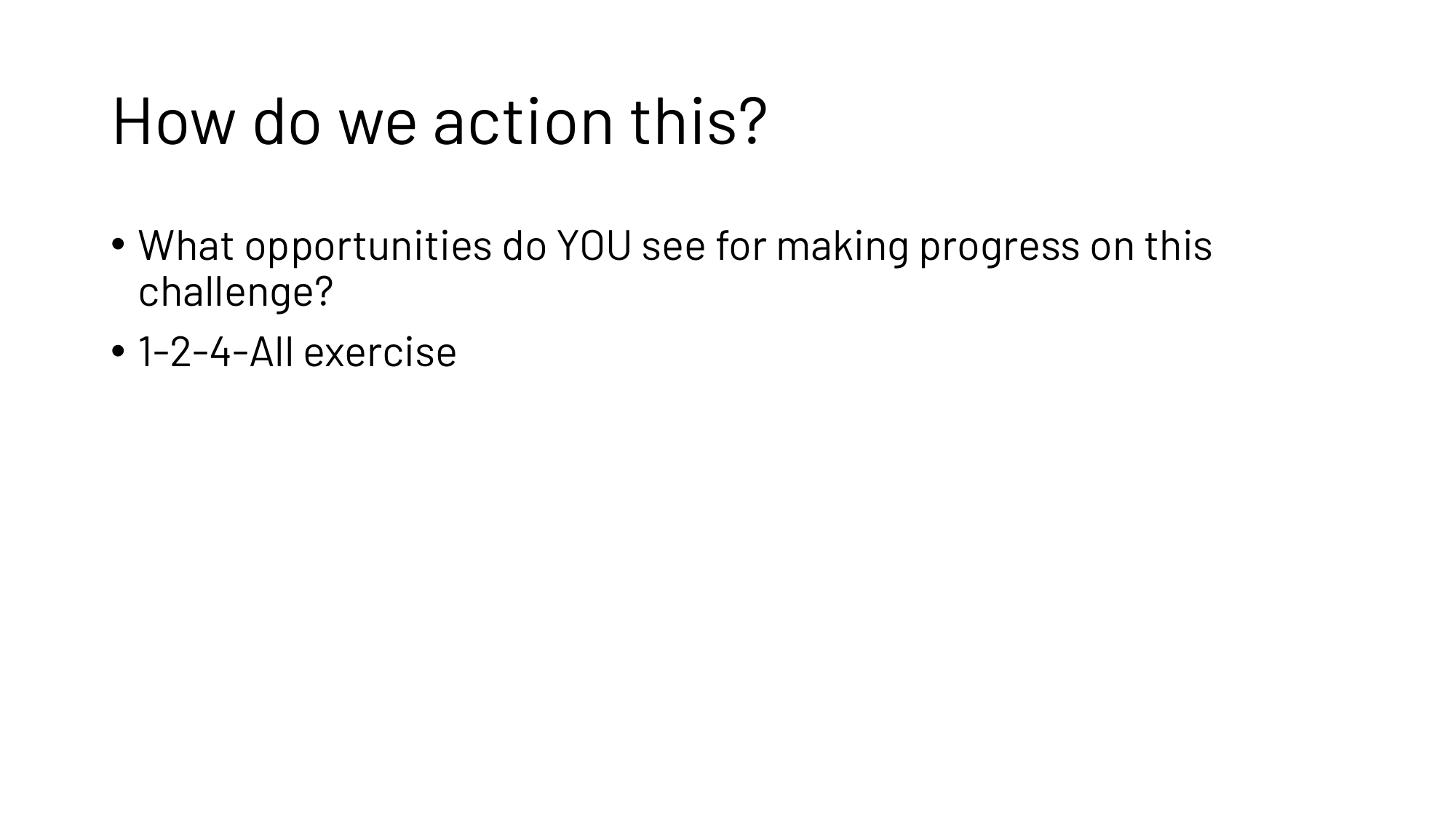

# How do we action this?
What opportunities do YOU see for making progress on this challenge?
1-2-4-All exercise